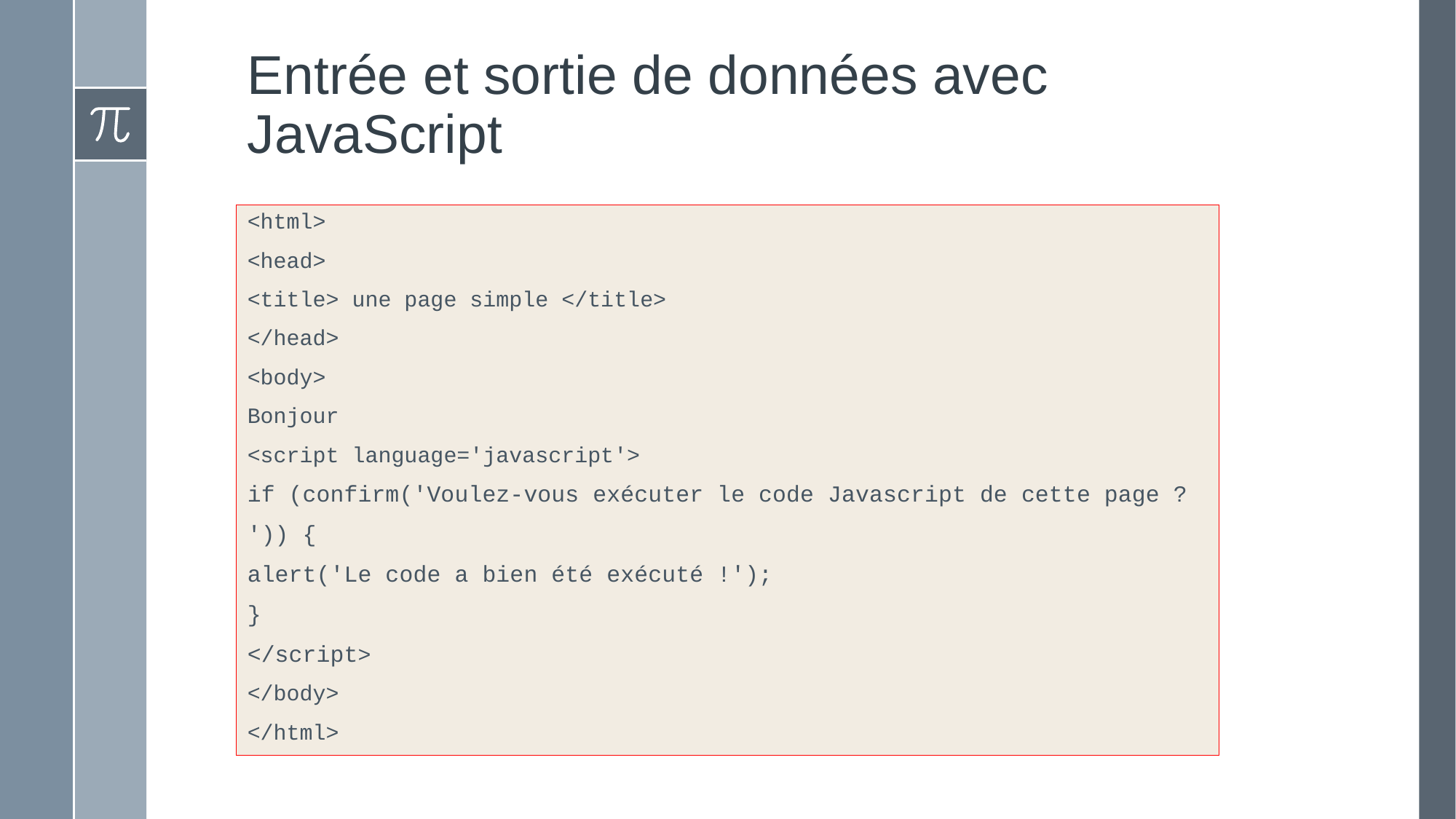

# Entrée et sortie de données avec JavaScript
<html>
<head>
<title> une page simple </title>
</head>
<body>
Bonjour
<script language='javascript'>
if (confirm('Voulez-vous exécuter le code Javascript de cette page ?
')) {
alert('Le code a bien été exécuté !');
}
</script>
</body>
</html>